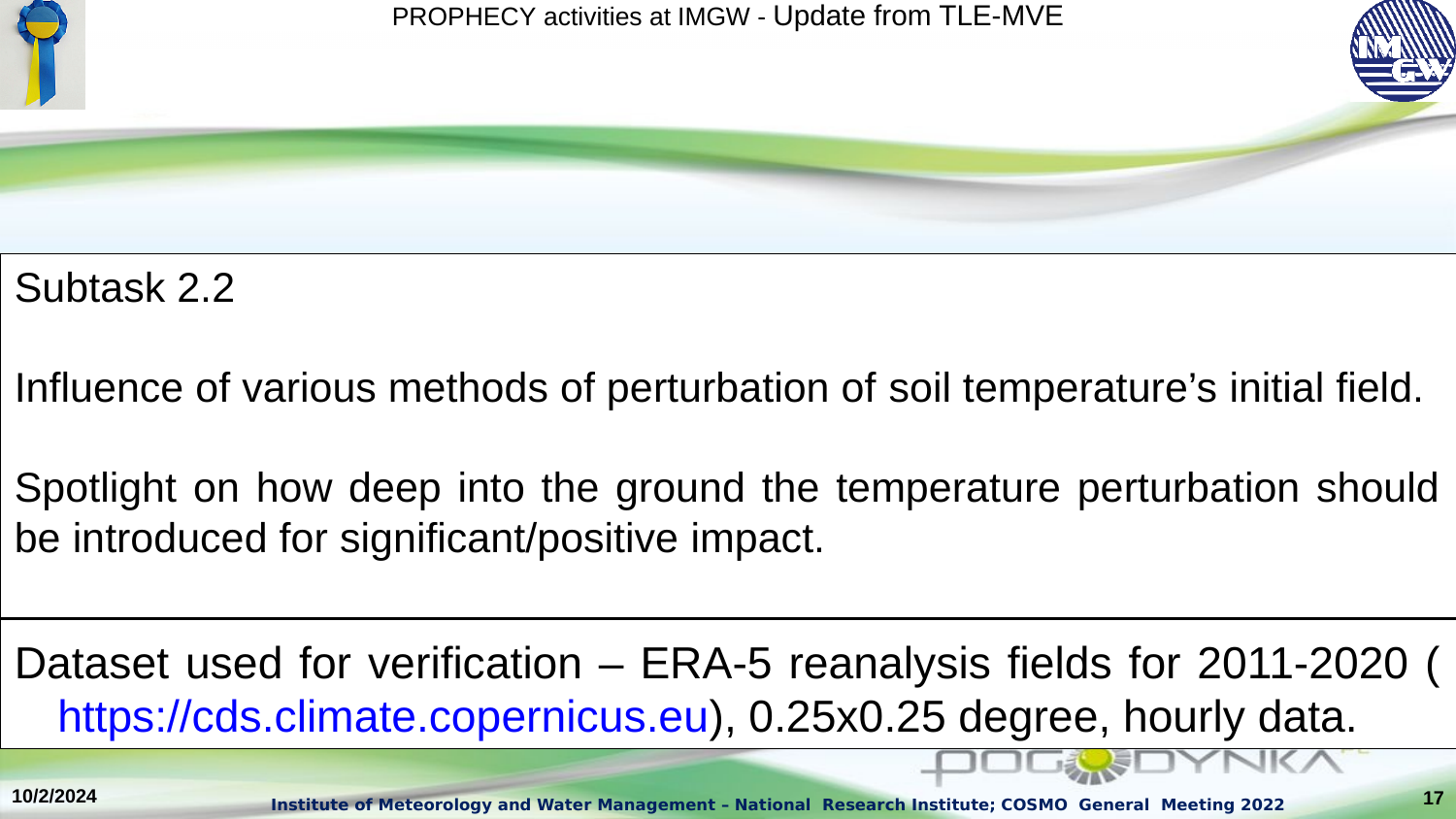

Subtask 2.2

Influence of various methods of perturbation of soil temperature’s initial field.

Spotlight on how deep into the ground the temperature perturbation should be introduced for significant/positive impact.

Dataset used for verification – ERA-5 reanalysis fields for 2011-2020 (https://cds.climate.copernicus.eu), 0.25x0.25 degree, hourly data.